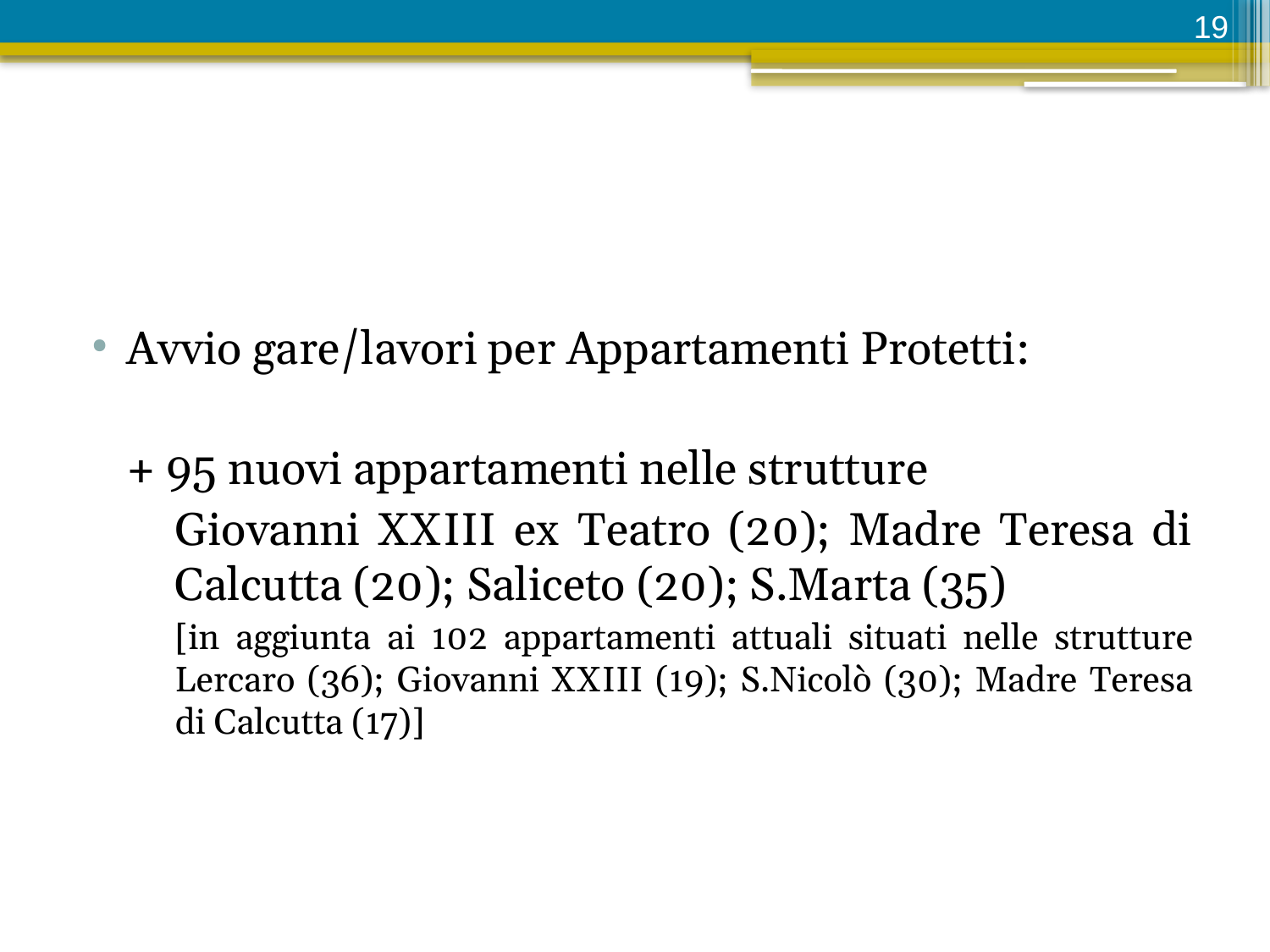

19
Avvio gare/lavori per Appartamenti Protetti:

+ 95 nuovi appartamenti nelle strutture
Giovanni XXIII ex Teatro (20); Madre Teresa di Calcutta (20); Saliceto (20); S.Marta (35)
[in aggiunta ai 102 appartamenti attuali situati nelle strutture Lercaro (36); Giovanni XXIII (19); S.Nicolò (30); Madre Teresa di Calcutta (17)]